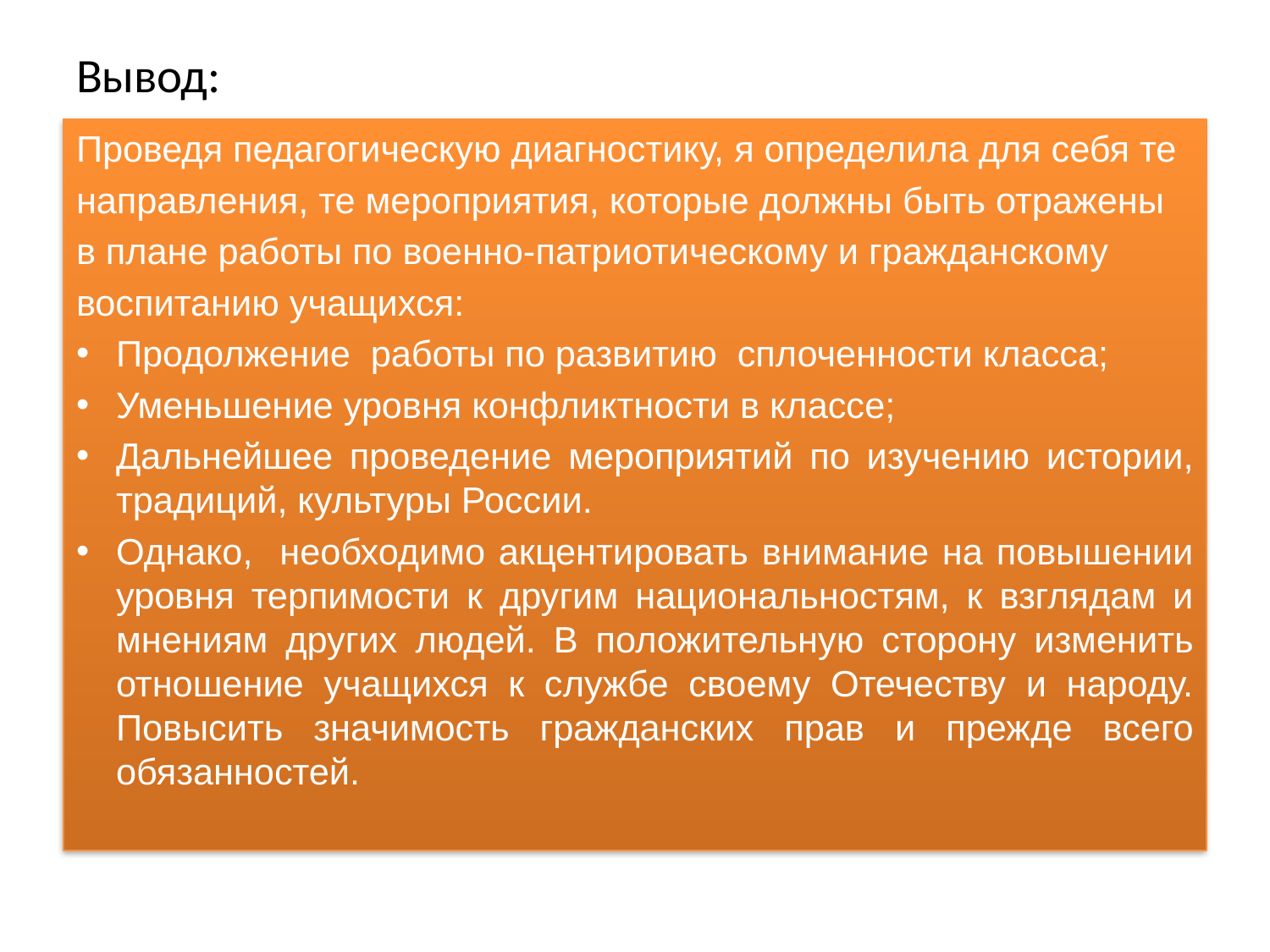

# Вывод:
Проведя педагогическую диагностику, я определила для себя те
направления, те мероприятия, которые должны быть отражены
в плане работы по военно-патриотическому и гражданскому
воспитанию учащихся:
Продолжение  работы по развитию  сплоченности класса;
Уменьшение уровня конфликтности в классе;
Дальнейшее проведение мероприятий по изучению истории, традиций, культуры России.
Однако,  необходимо акцентировать внимание на повышении уровня терпимости к другим национальностям, к взглядам и мнениям других людей. В положительную сторону изменить отношение учащихся к службе своему Отечеству и народу. Повысить значимость гражданских прав и прежде всего обязанностей.